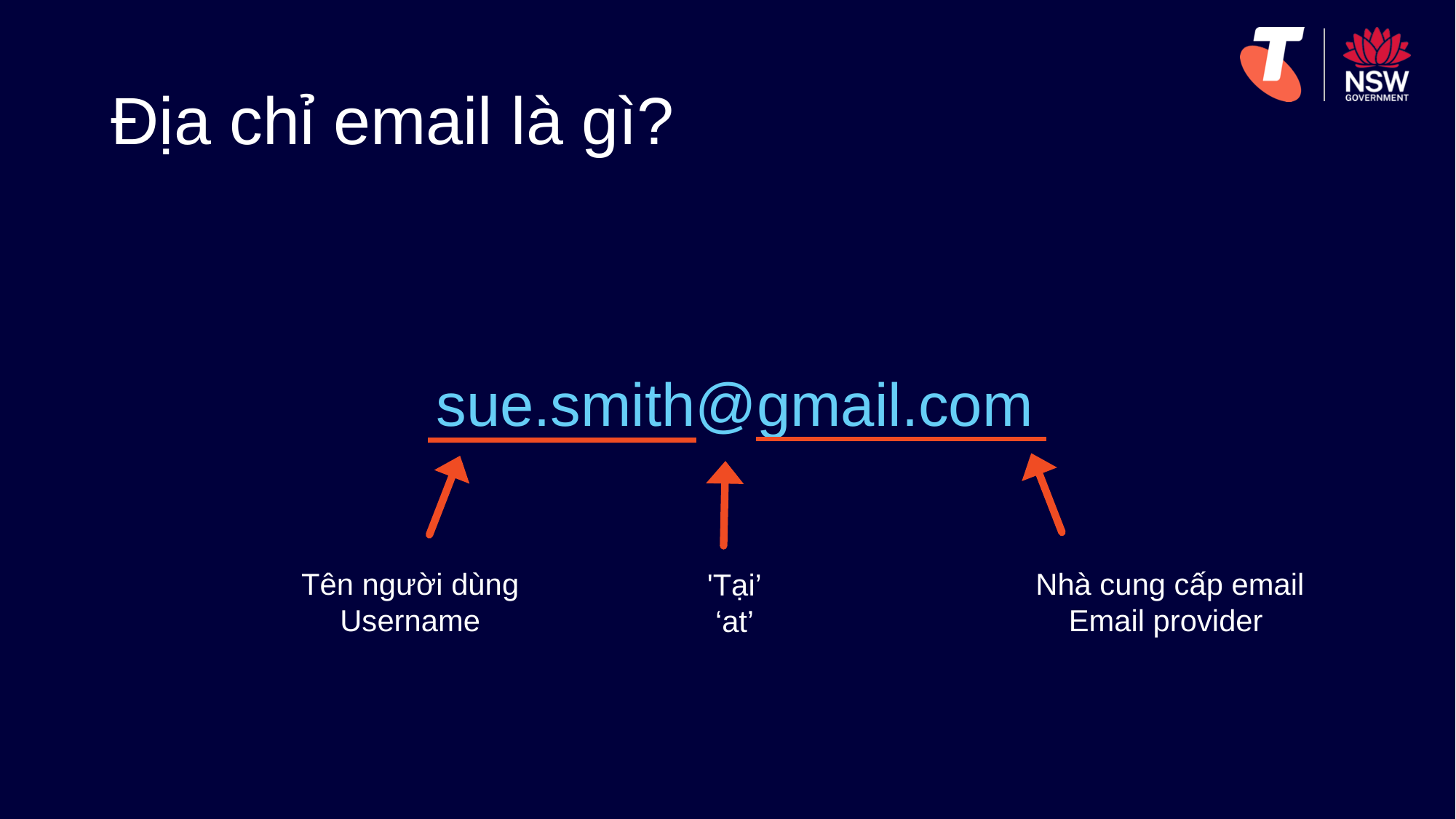

# Địa chỉ email là gì?
sue.smith@gmail.com
Tên người dùng
Username
Nhà cung cấp email
Email provider

'Tại’
‘at’